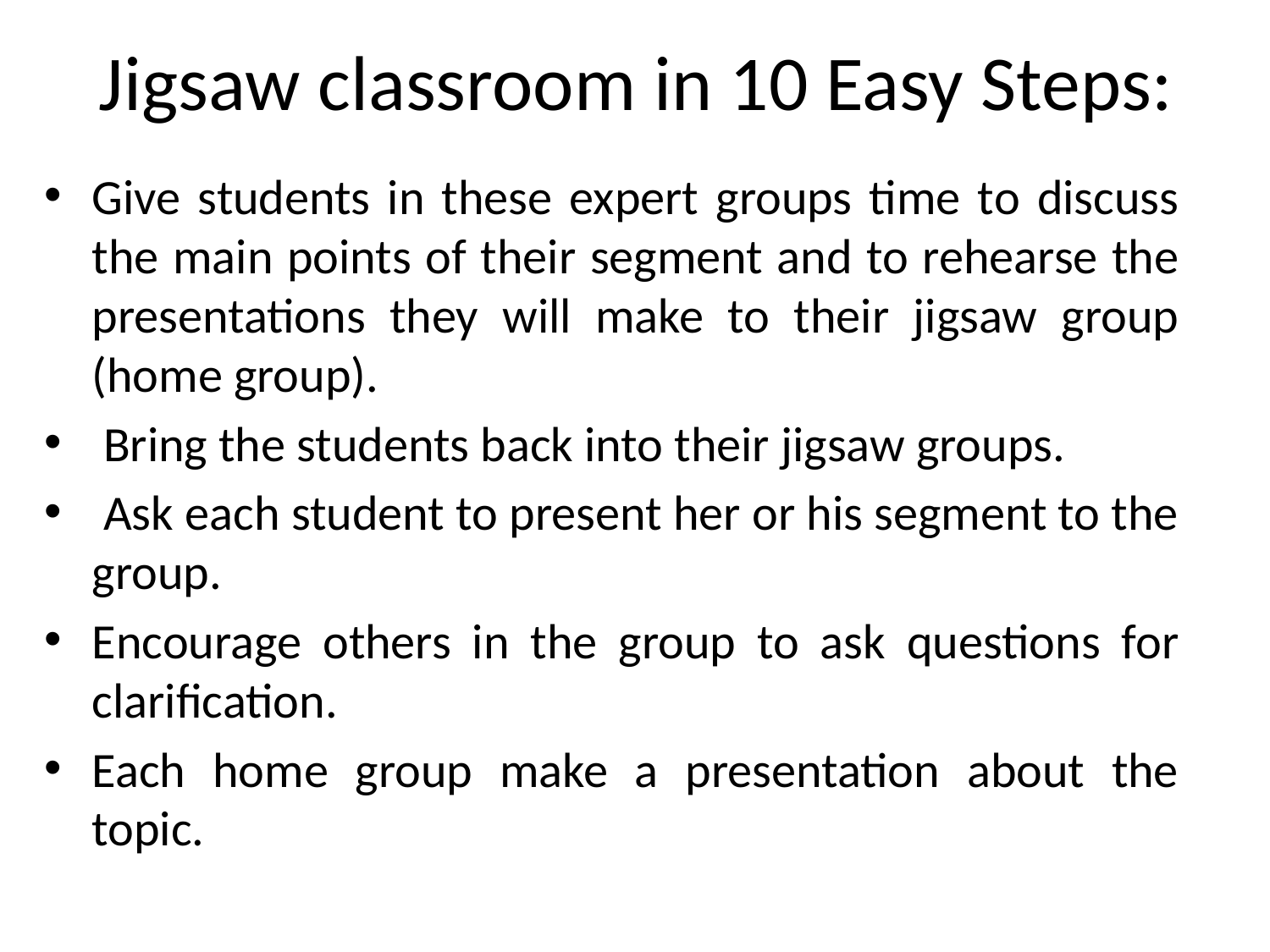

# Jigsaw classroom in 10 Easy Steps:
Give students in these expert groups time to discuss the main points of their segment and to rehearse the presentations they will make to their jigsaw group (home group).
 Bring the students back into their jigsaw groups.
 Ask each student to present her or his segment to the group.
Encourage others in the group to ask questions for clarification.
Each home group make a presentation about the topic.